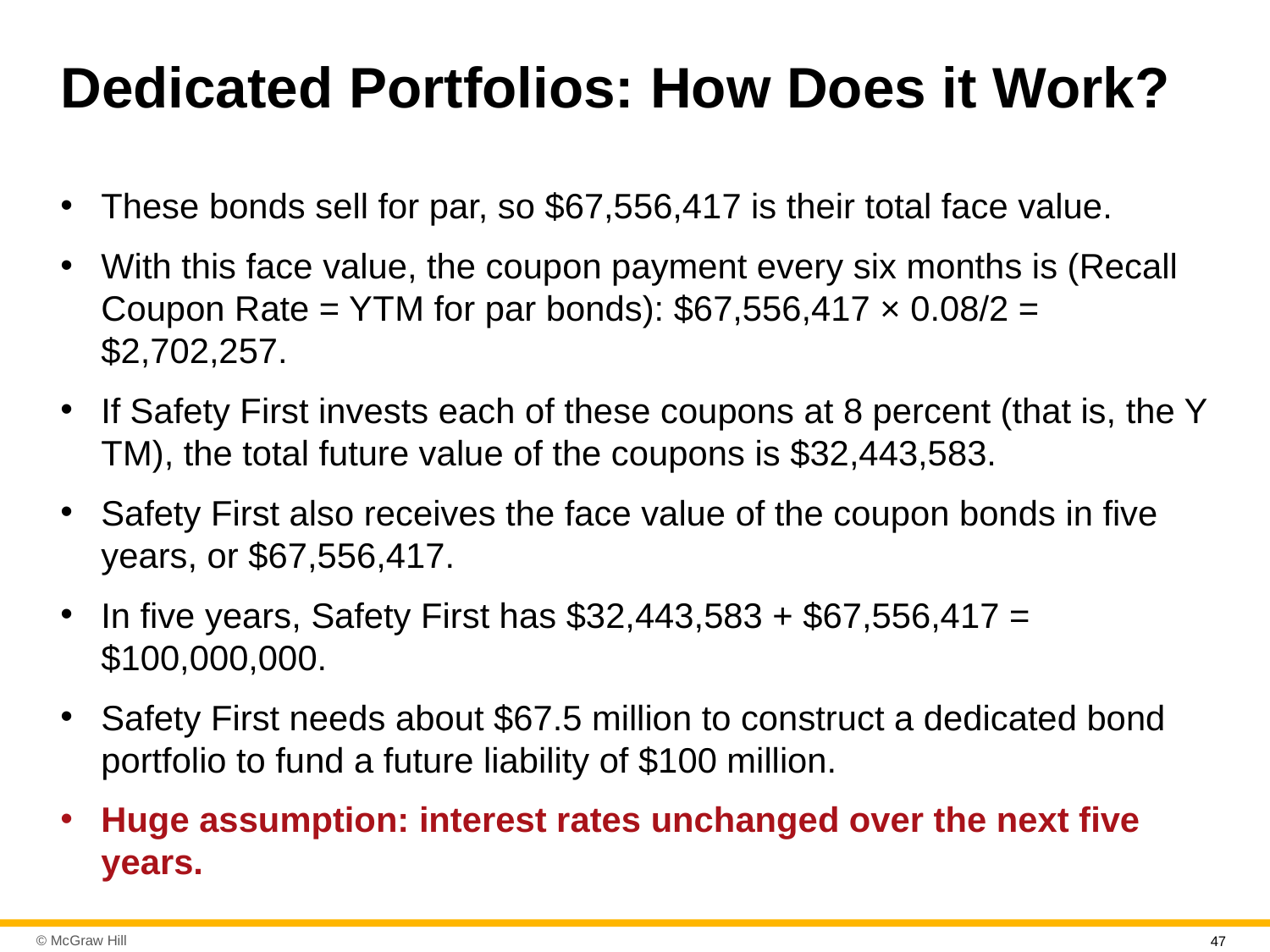

# Dedicated Portfolios: How Does it Work?
These bonds sell for par, so $67,556,417 is their total face value.
With this face value, the coupon payment every six months is (Recall Coupon Rate = Y T M for par bonds): $67,556,417 × 0.08/2 = $2,702,257.
If Safety First invests each of these coupons at 8 percent (that is, the Y T M), the total future value of the coupons is $32,443,583.
Safety First also receives the face value of the coupon bonds in five years, or $67,556,417.
In five years, Safety First has $32,443,583 + $67,556,417 = $100,000,000.
Safety First needs about $67.5 million to construct a dedicated bond portfolio to fund a future liability of $100 million.
Huge assumption: interest rates unchanged over the next five years.
47